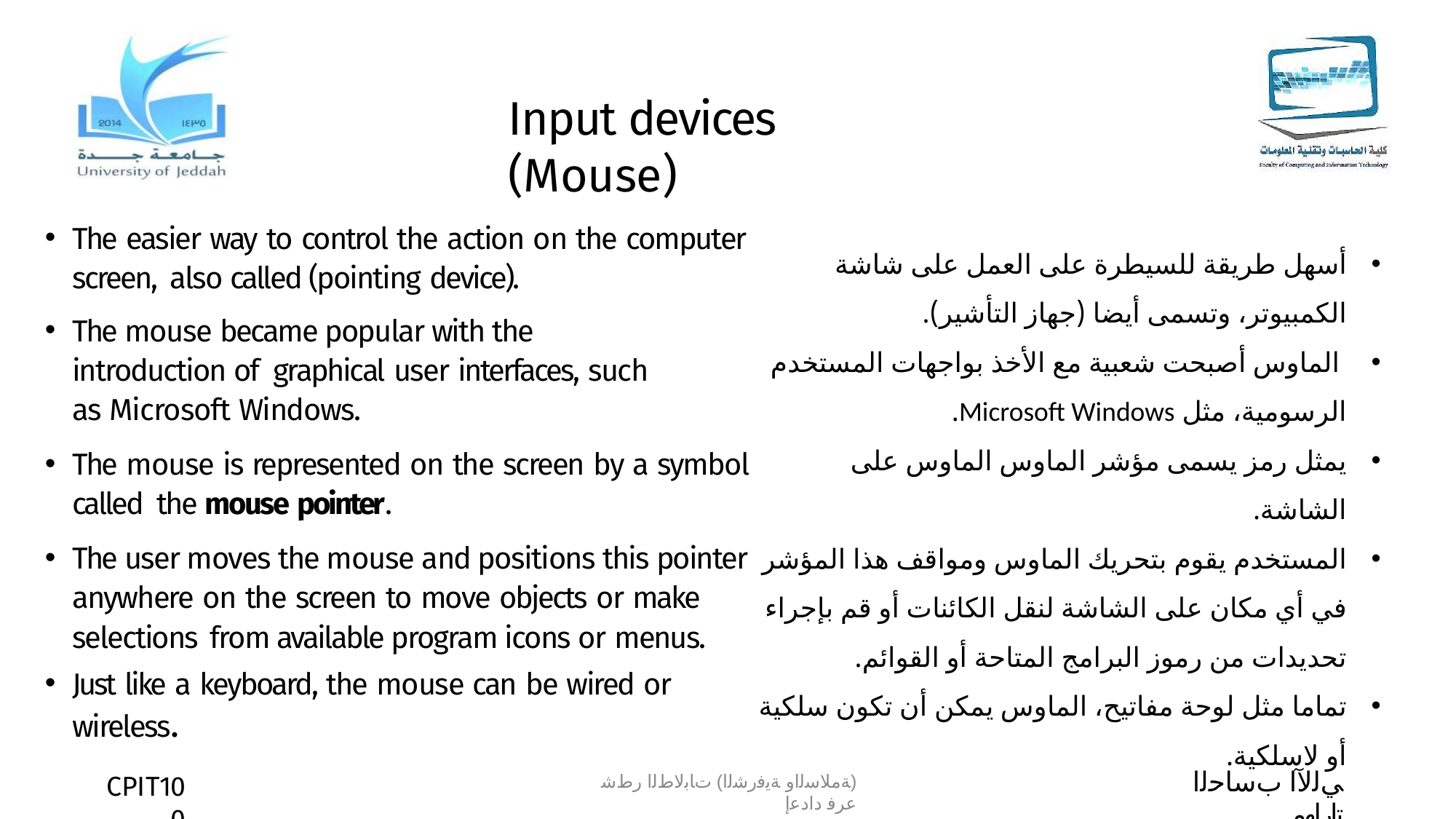

# Input devices (Mouse)
The easier way to control the action on the computer screen,  also called (pointing device).
The mouse became popular with the introduction of  graphical user interfaces, such as Microsoft Windows.
The mouse is represented on the screen by a symbol called  the mouse pointer.
The user moves the mouse and positions this pointer  anywhere on the screen to move objects or make selections  from available program icons or menus.
Just like a keyboard, the mouse can be wired or wireless.
أسهل طريقة للسيطرة على العمل على شاشة الكمبيوتر، وتسمى أيضا (جهاز التأشير).
 الماوس أصبحت شعبية مع الأخذ بواجهات المستخدم الرسومية، مثل Microsoft Windows.
يمثل رمز يسمى مؤشر الماوس الماوس على الشاشة.
المستخدم يقوم بتحريك الماوس ومواقف هذا المؤشر في أي مكان على الشاشة لنقل الكائنات أو قم بإجراء تحديدات من رموز البرامج المتاحة أو القوائم.
تماما مثل لوحة مفاتيح، الماوس يمكن أن تكون سلكية أو لاسلكية.
ﻲﻟﻵا بﺳﺎﺣﻟا تارﺎﮭﻣ
CPIT100
(ﺔﻣﻼﺳﻟاو ﺔﯾﻓرﺷﻟا) تﺎﺑﻟﺎطﻟا رطﺷ عرﻓ دادﻋإ